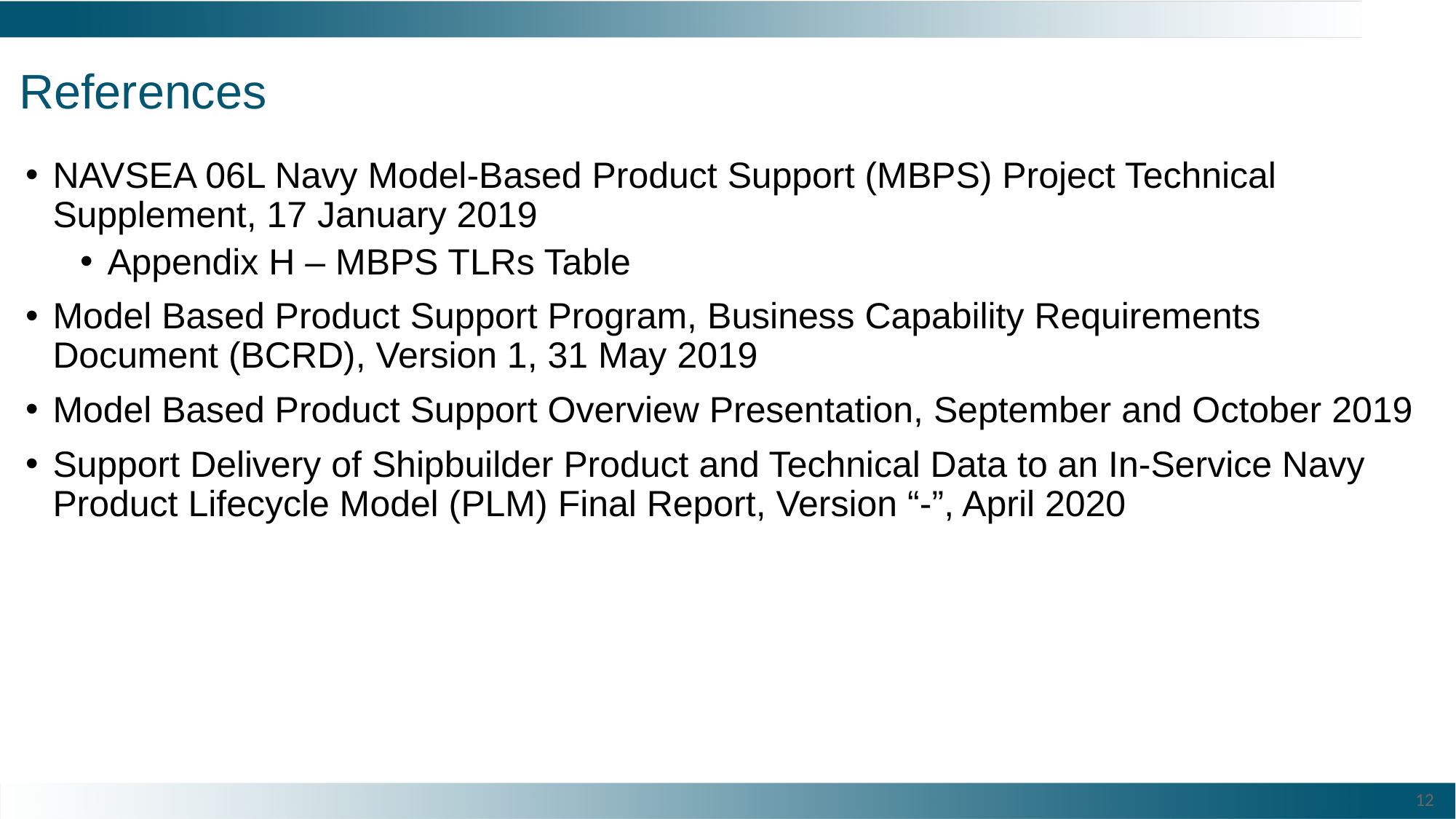

# References
NAVSEA 06L Navy Model-Based Product Support (MBPS) Project Technical Supplement, 17 January 2019
Appendix H – MBPS TLRs Table
Model Based Product Support Program, Business Capability Requirements Document (BCRD), Version 1, 31 May 2019
Model Based Product Support Overview Presentation, September and October 2019
Support Delivery of Shipbuilder Product and Technical Data to an In-Service Navy Product Lifecycle Model (PLM) Final Report, Version “-”, April 2020
12